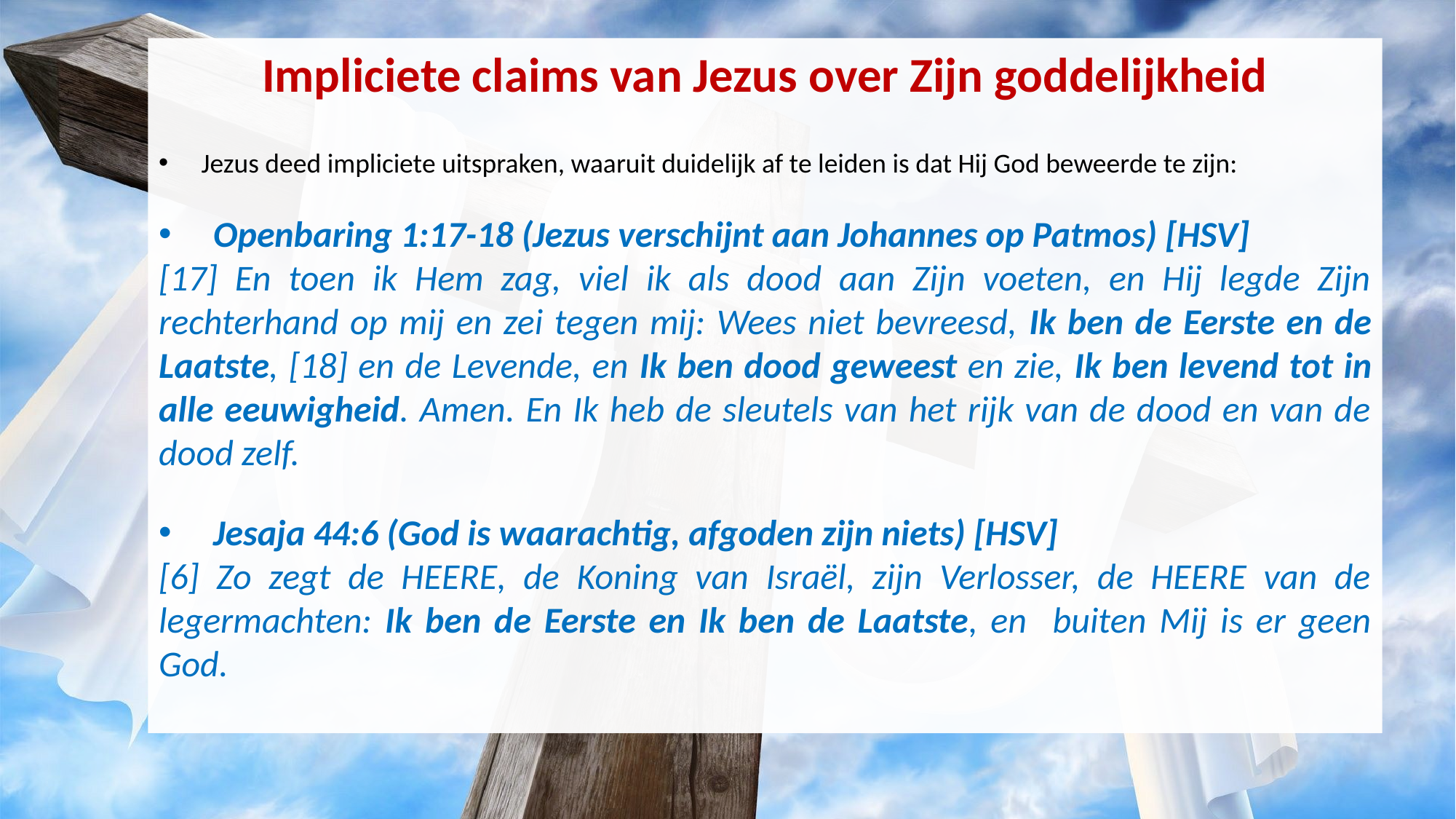

Impliciete claims van Jezus over Zijn goddelijkheid

Jezus deed impliciete uitspraken, waaruit duidelijk af te leiden is dat Hij God beweerde te zijn:

Openbaring 1:17-18 (Jezus verschijnt aan Johannes op Patmos) [HSV]
[17] En toen ik Hem zag, viel ik als dood aan Zijn voeten, en Hij legde Zijn rechterhand op mij en zei tegen mij: Wees niet bevreesd, Ik ben de Eerste en de Laatste, [18] en de Levende, en Ik ben dood geweest en zie, Ik ben levend tot in alle eeuwigheid. Amen. En Ik heb de sleutels van het rijk van de dood en van de dood zelf.

Jesaja 44:6 (God is waarachtig, afgoden zijn niets) [HSV]
[6] Zo zegt de HEERE, de Koning van Israël, zijn Verlosser, de HEERE van de legermachten: Ik ben de Eerste en Ik ben de Laatste, en  buiten Mij is er geen God.